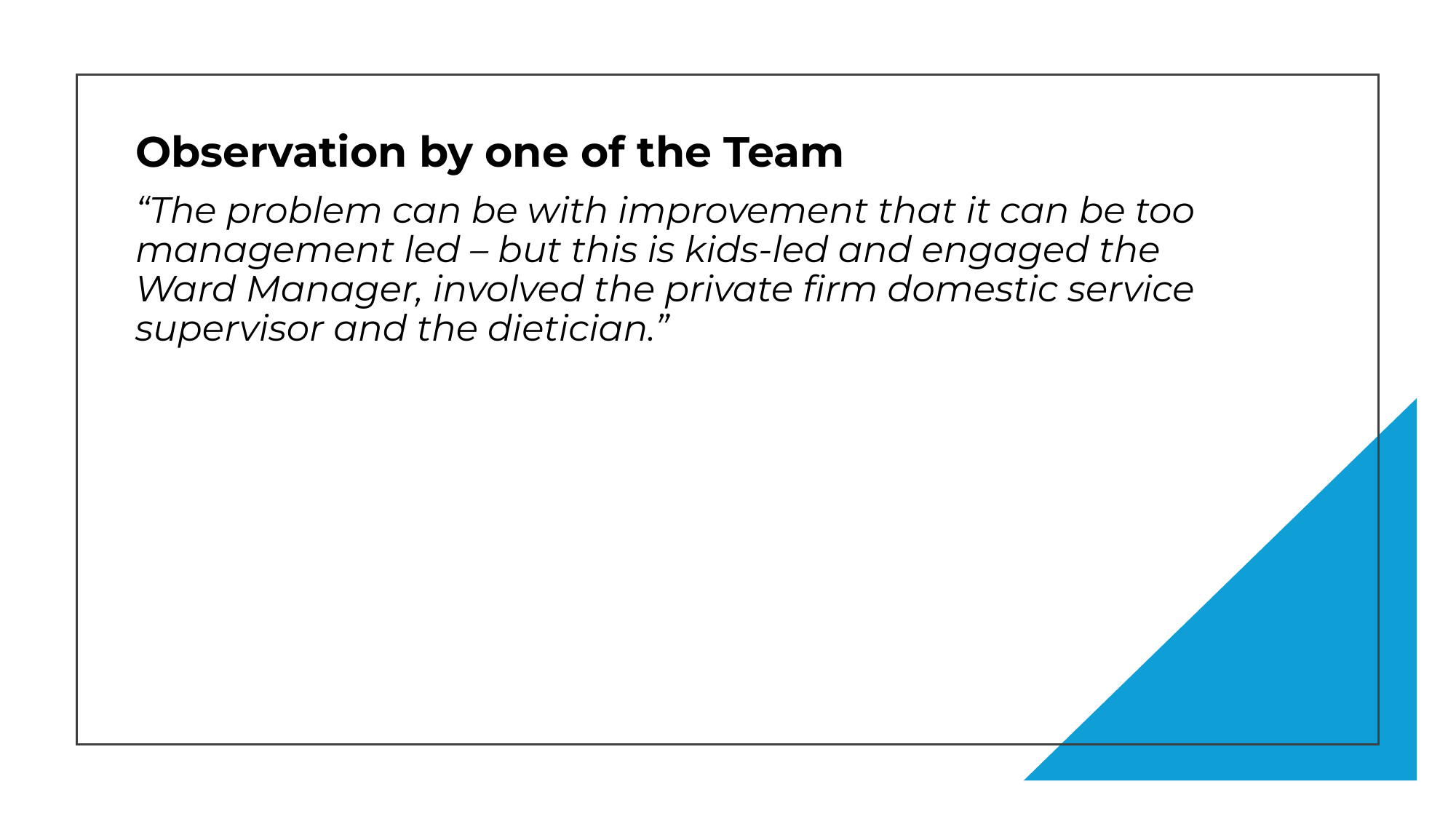

Observation by one of the Team
“The problem can be with improvement that it can be too management led – but this is kids-led and engaged the Ward Manager, involved the private firm domestic service supervisor and the dietician.”